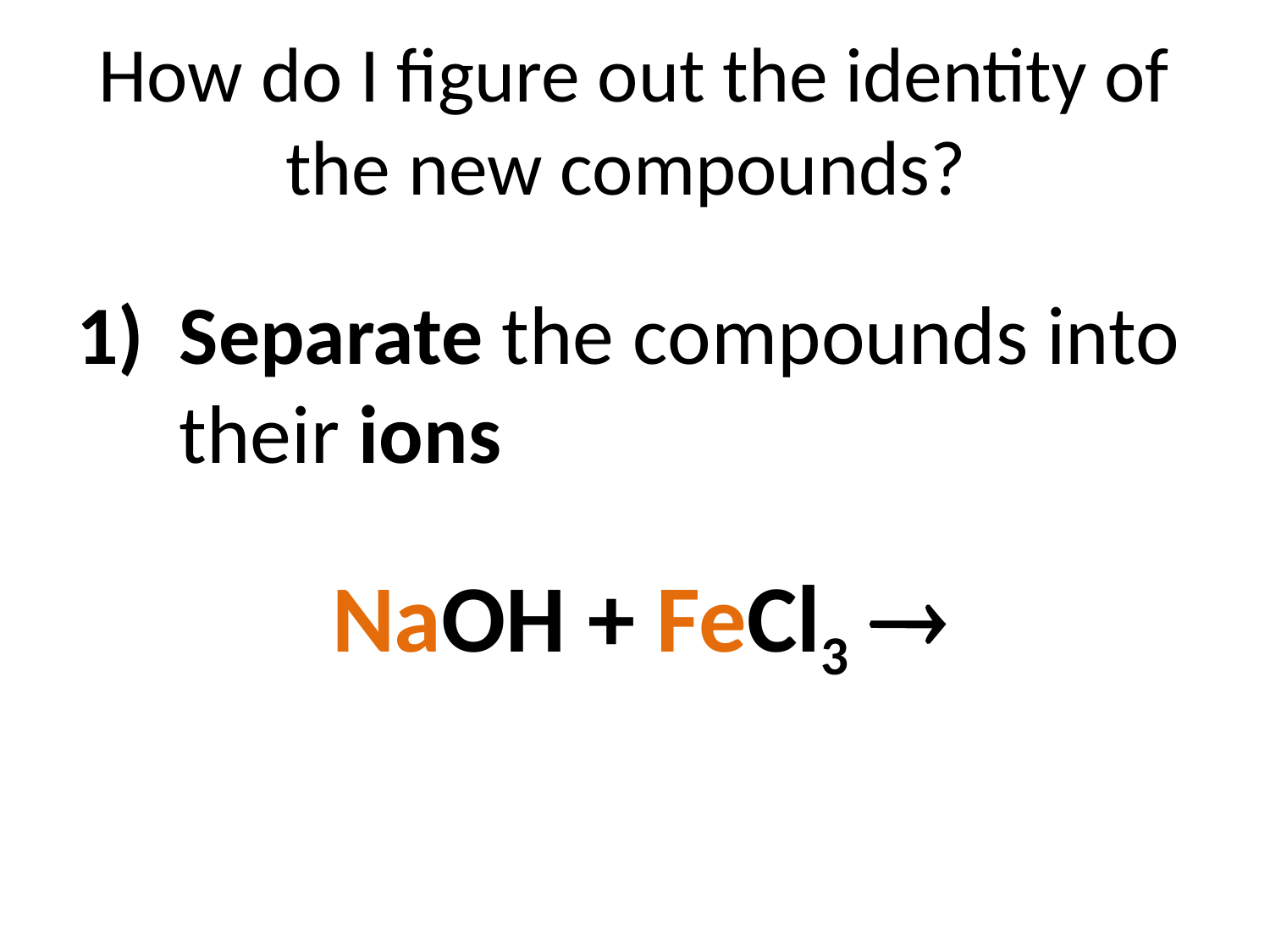

# How do I figure out the identity of the new compounds?
Separate the compounds into their ions

NaOH + FeCl3 →